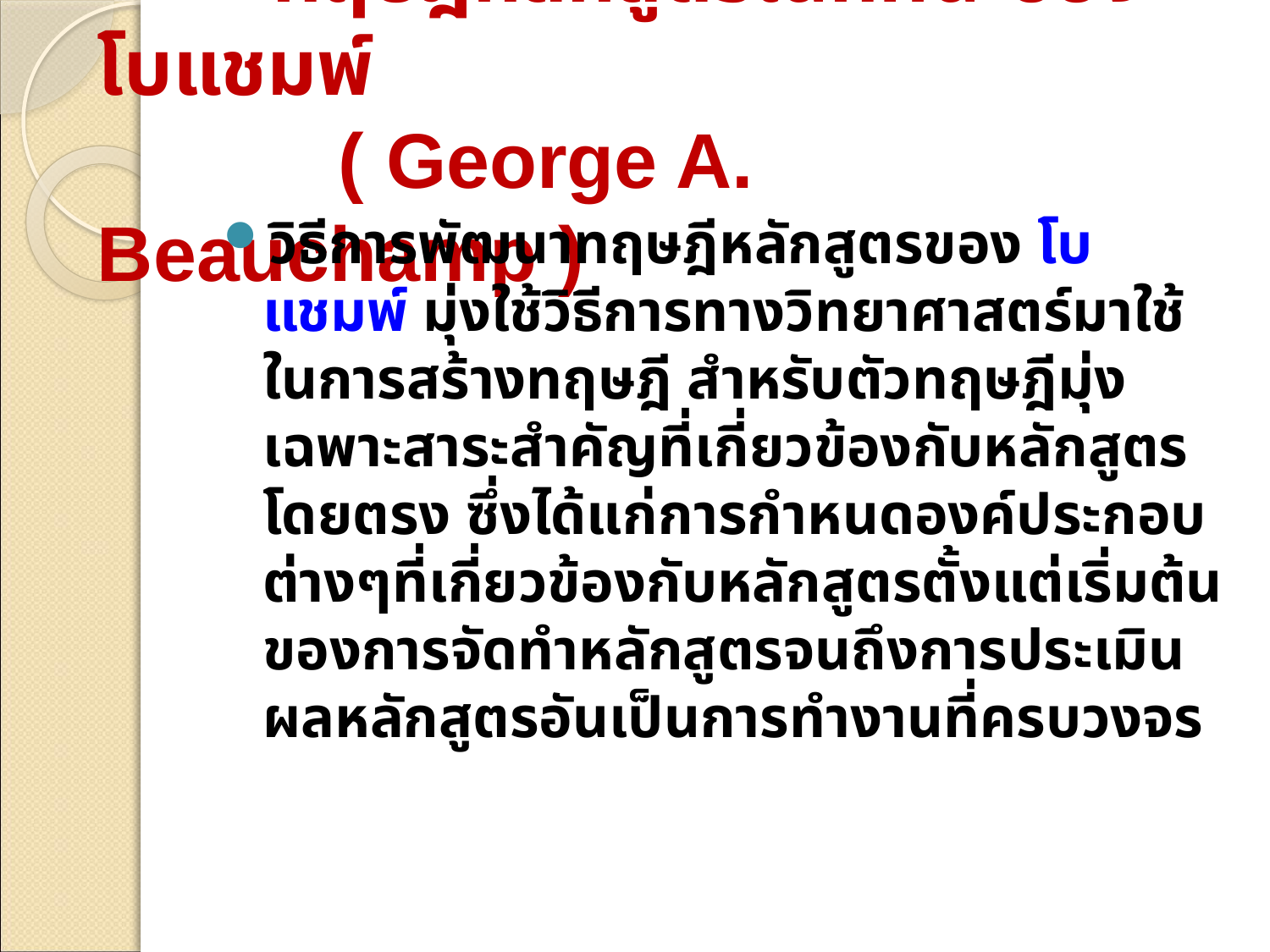

# ทฤษฎีหลักสูตรในทัศนะของโบแชมพ์ ( George A. Beauchamp )
วิธีการพัฒนาทฤษฎีหลักสูตรของ โบแชมพ์ มุ่งใช้วิธีการทางวิทยาศาสตร์มาใช้ในการสร้างทฤษฎี สำหรับตัวทฤษฎีมุ่งเฉพาะสาระสำคัญที่เกี่ยวข้องกับหลักสูตรโดยตรง ซึ่งได้แก่การกำหนดองค์ประกอบต่างๆที่เกี่ยวข้องกับหลักสูตรตั้งแต่เริ่มต้นของการจัดทำหลักสูตรจนถึงการประเมินผลหลักสูตรอันเป็นการทำงานที่ครบวงจร